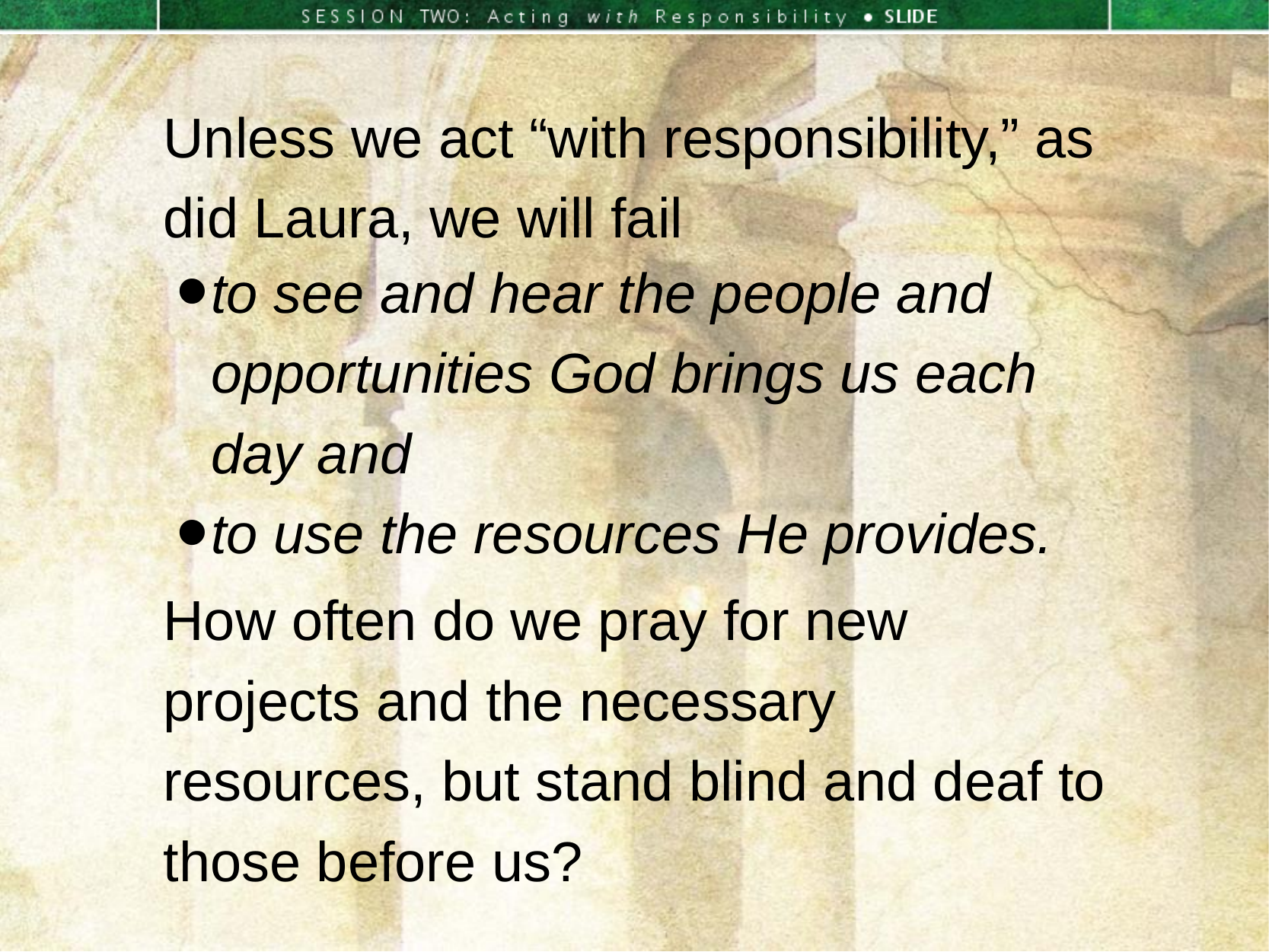

Unless we act “with responsibility,” as did Laura, we will fail
to see and hear the people and
opportunities God brings us each
day and
to use the resources He provides.
How often do we pray for new projects and the necessary resources, but stand blind and deaf to those before us?